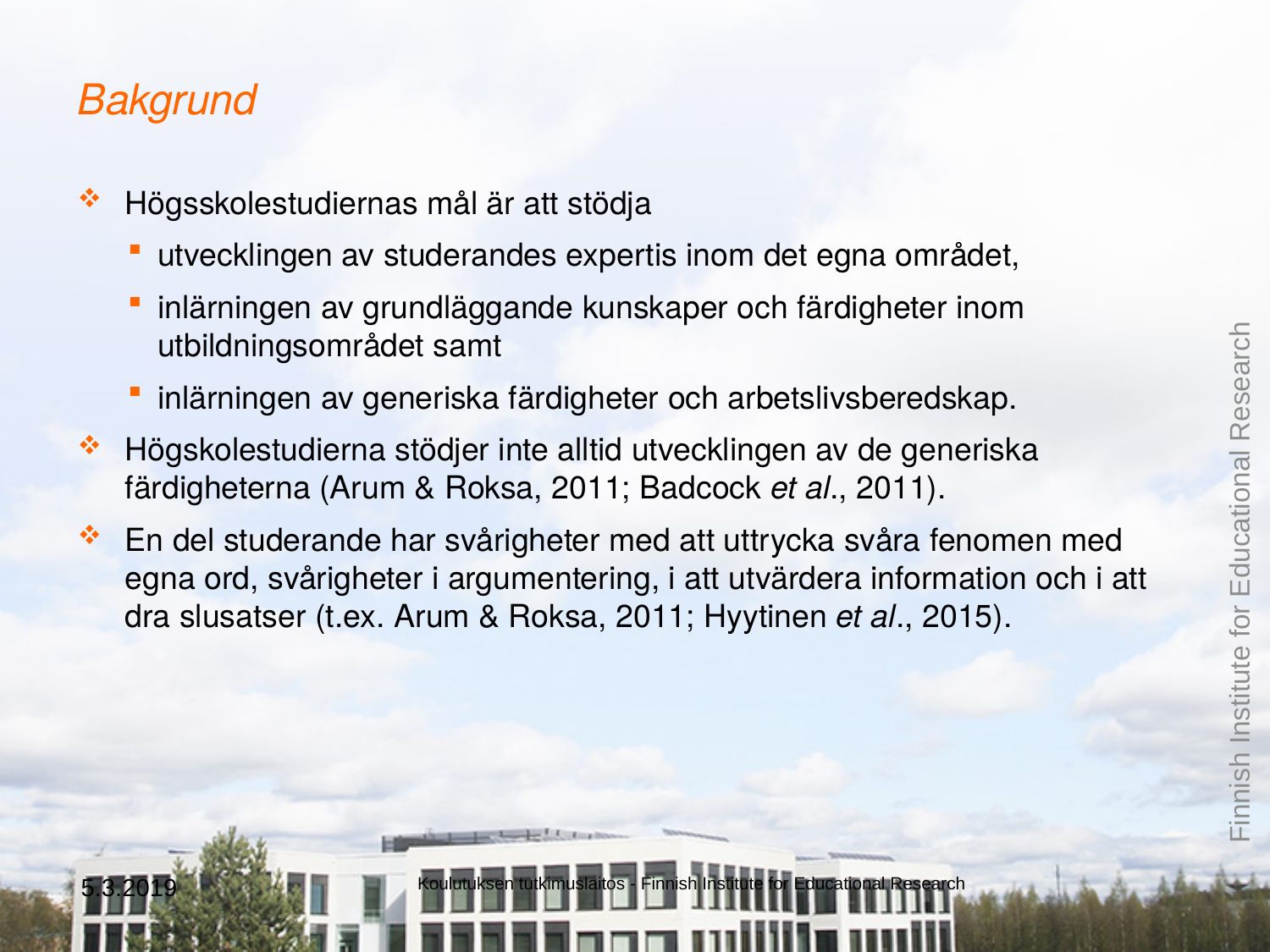

# Bakgrund
Högsskolestudiernas mål är att stödja
utvecklingen av studerandes expertis inom det egna området,
inlärningen av grundläggande kunskaper och färdigheter inom utbildningsområdet samt
inlärningen av generiska färdigheter och arbetslivsberedskap.
Högskolestudierna stödjer inte alltid utvecklingen av de generiska färdigheterna (Arum & Roksa, 2011; Badcock et al., 2011).
En del studerande har svårigheter med att uttrycka svåra fenomen med egna ord, svårigheter i argumentering, i att utvärdera information och i att dra slusatser (t.ex. Arum & Roksa, 2011; Hyytinen et al., 2015).

5.3.2019
Koulutuksen tutkimuslaitos - Finnish Institute for Educational Research